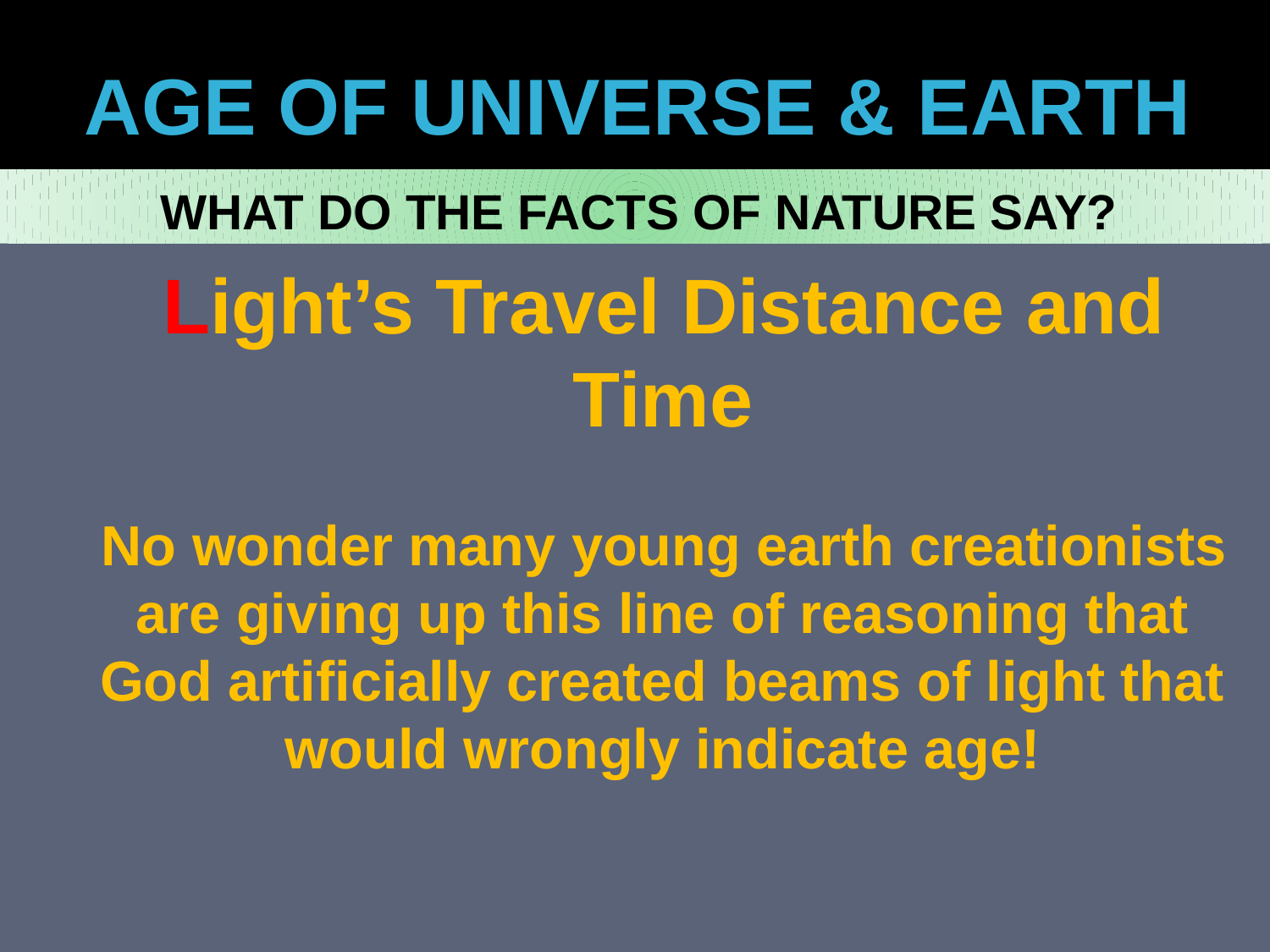

# AGE OF UNIVERSE & EARTH
WHAT DO THE FACTS OF NATURE SAY?
Light’s Travel Distance and Time

No wonder many young earth creationists are giving up this line of reasoning that God artificially created beams of light that would wrongly indicate age!